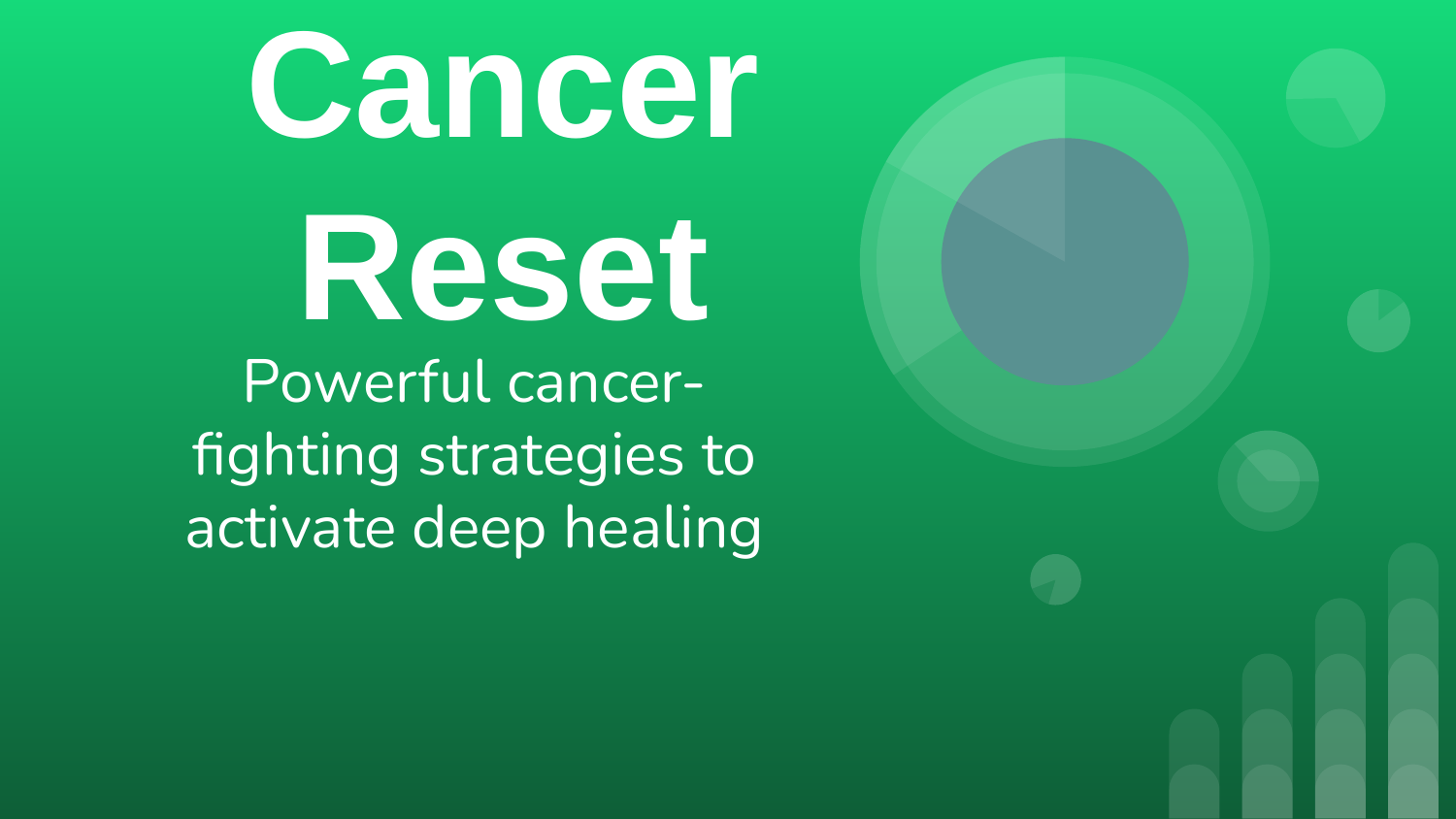

# Cancer Reset
Powerful cancer-fighting strategies to activate deep healing